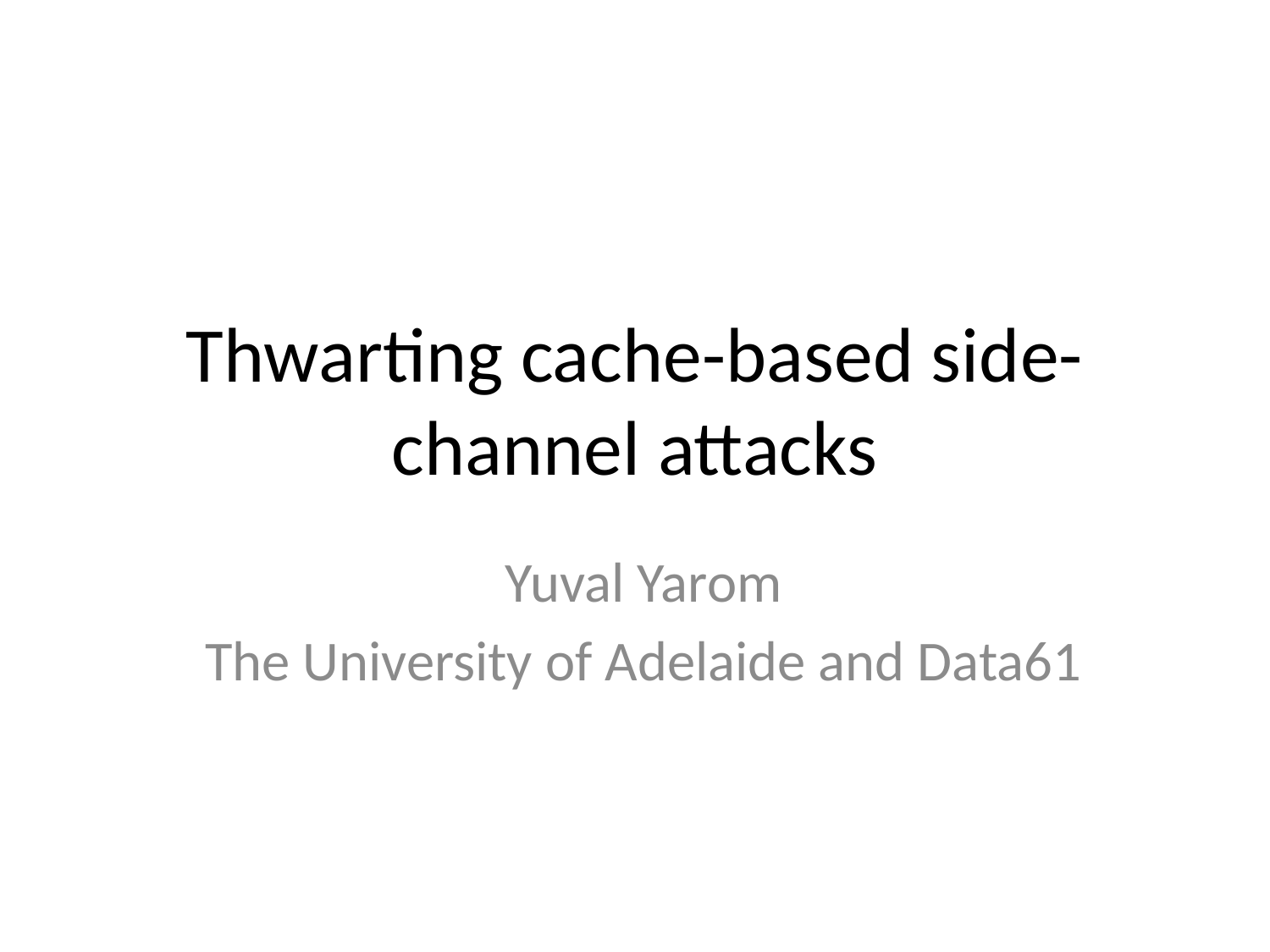

# Thwarting cache-based side-channel attacks
Yuval Yarom
The University of Adelaide and Data61